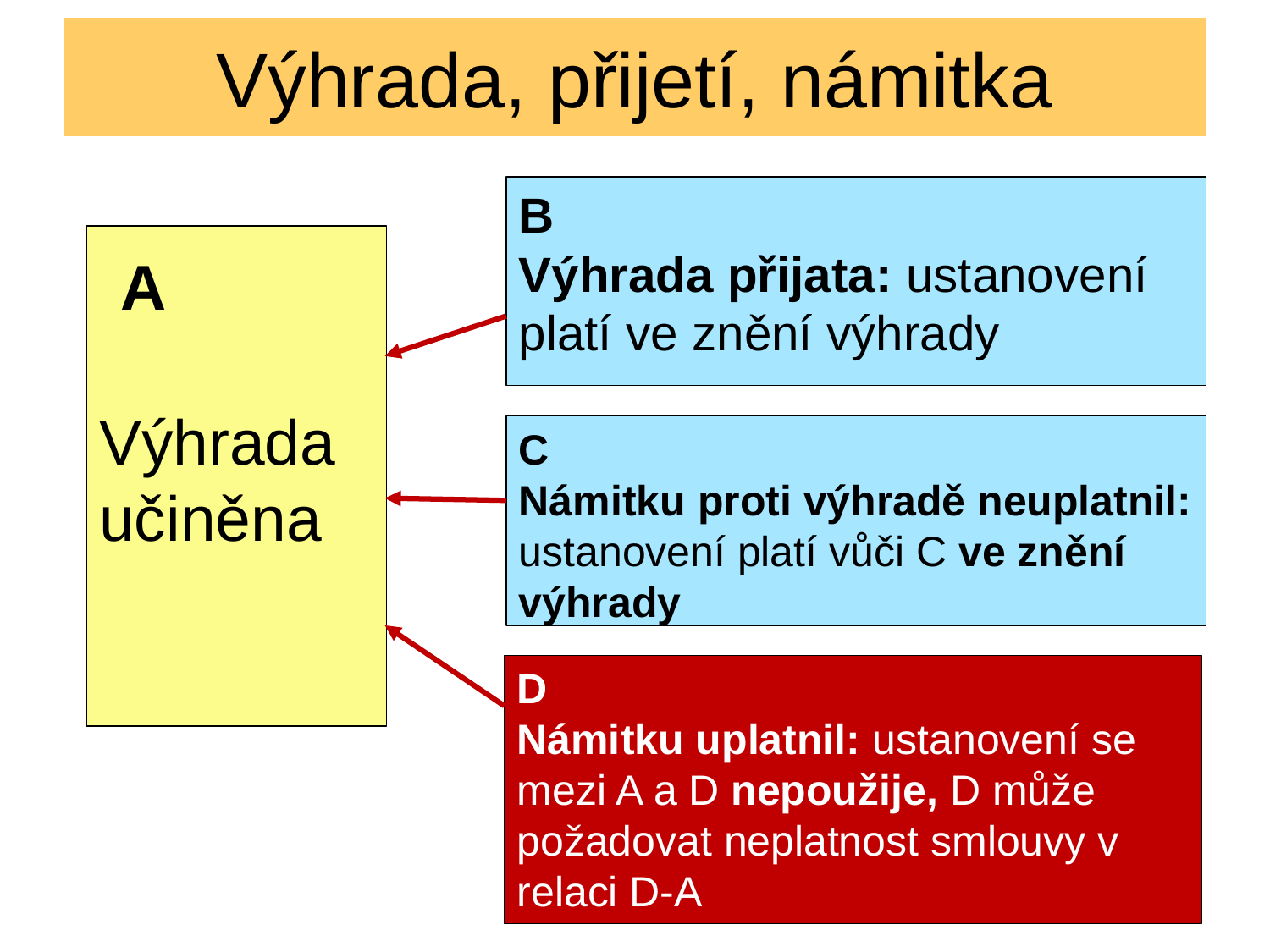

# Výhrada, přijetí, námitka
mm
B
Výhrada přijata: ustanovení platí ve znění výhrady
 A

Výhrada učiněna
C
Námitku proti výhradě neuplatnil: ustanovení platí vůči C ve znění výhrady

D
Námitku uplatnil: ustanovení se mezi A a D nepoužije, D může požadovat neplatnost smlouvy v relaci D-A